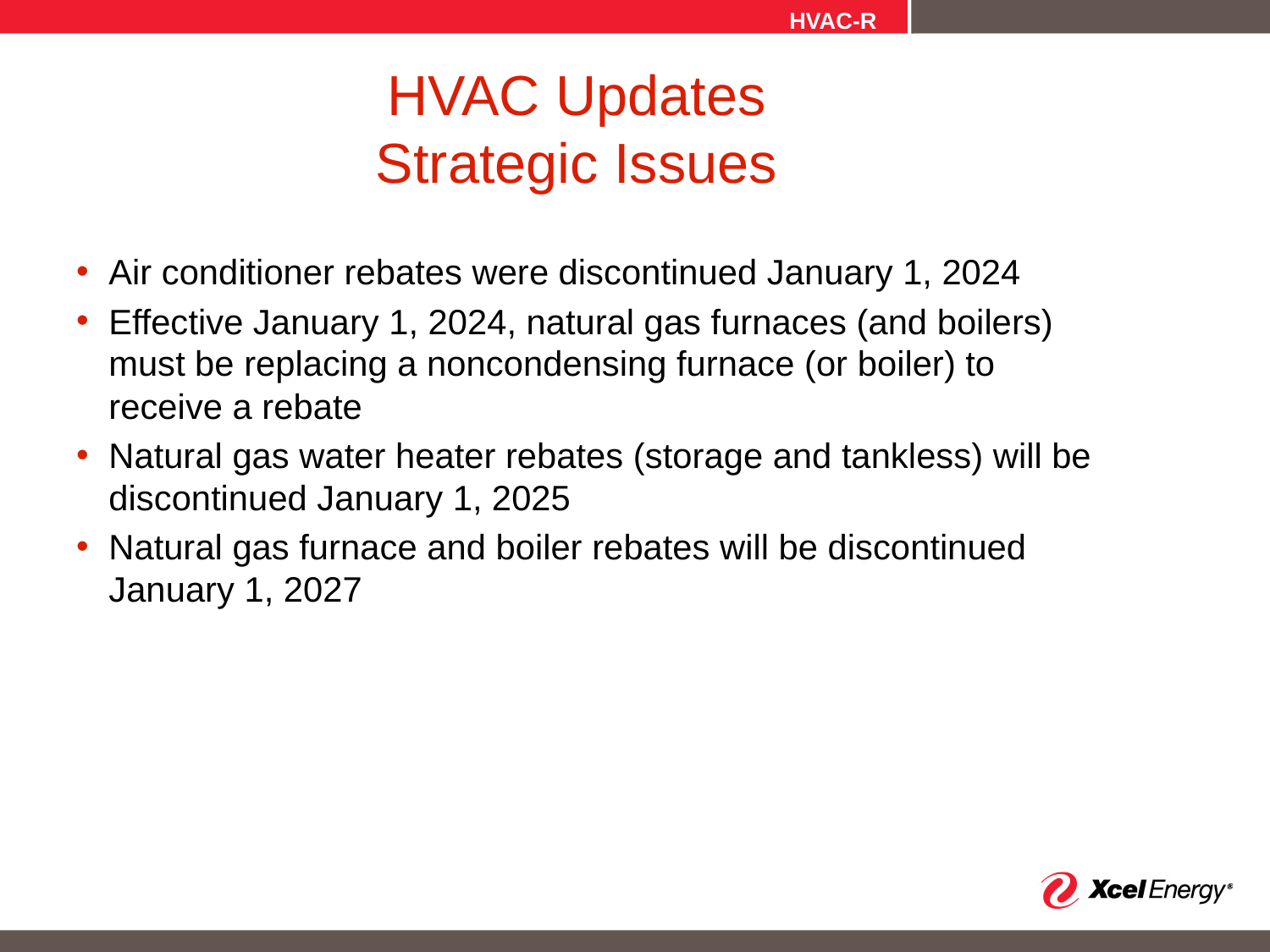

HVAC-R
# HVAC Updates Strategic Issues
Air conditioner rebates were discontinued January 1, 2024
Effective January 1, 2024, natural gas furnaces (and boilers) must be replacing a noncondensing furnace (or boiler) to receive a rebate
Natural gas water heater rebates (storage and tankless) will be discontinued January 1, 2025
Natural gas furnace and boiler rebates will be discontinued January 1, 2027